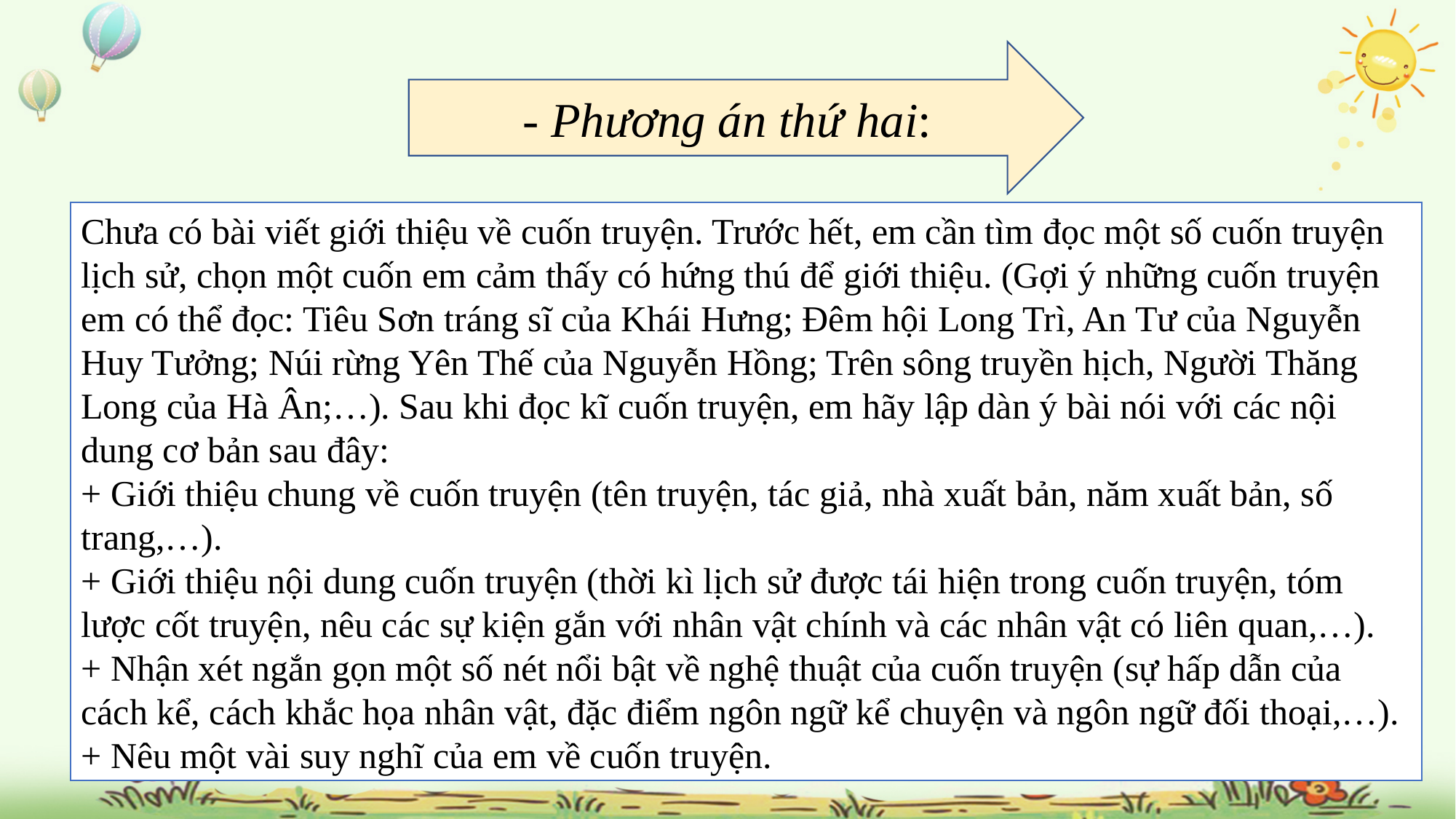

- Phương án thứ hai:
Chưa có bài viết giới thiệu về cuốn truyện. Trước hết, em cần tìm đọc một số cuốn truyện lịch sử, chọn một cuốn em cảm thấy có hứng thú để giới thiệu. (Gợi ý những cuốn truyện em có thể đọc: Tiêu Sơn tráng sĩ của Khái Hưng; Đêm hội Long Trì, An Tư của Nguyễn Huy Tưởng; Núi rừng Yên Thế của Nguyễn Hồng; Trên sông truyền hịch, Người Thăng Long của Hà Ân;…). Sau khi đọc kĩ cuốn truyện, em hãy lập dàn ý bài nói với các nội dung cơ bản sau đây:
+ Giới thiệu chung về cuốn truyện (tên truyện, tác giả, nhà xuất bản, năm xuất bản, số trang,…).
+ Giới thiệu nội dung cuốn truyện (thời kì lịch sử được tái hiện trong cuốn truyện, tóm lược cốt truyện, nêu các sự kiện gắn với nhân vật chính và các nhân vật có liên quan,…).
+ Nhận xét ngắn gọn một số nét nổi bật về nghệ thuật của cuốn truyện (sự hấp dẫn của cách kể, cách khắc họa nhân vật, đặc điểm ngôn ngữ kể chuyện và ngôn ngữ đối thoại,…).
+ Nêu một vài suy nghĩ của em về cuốn truyện.